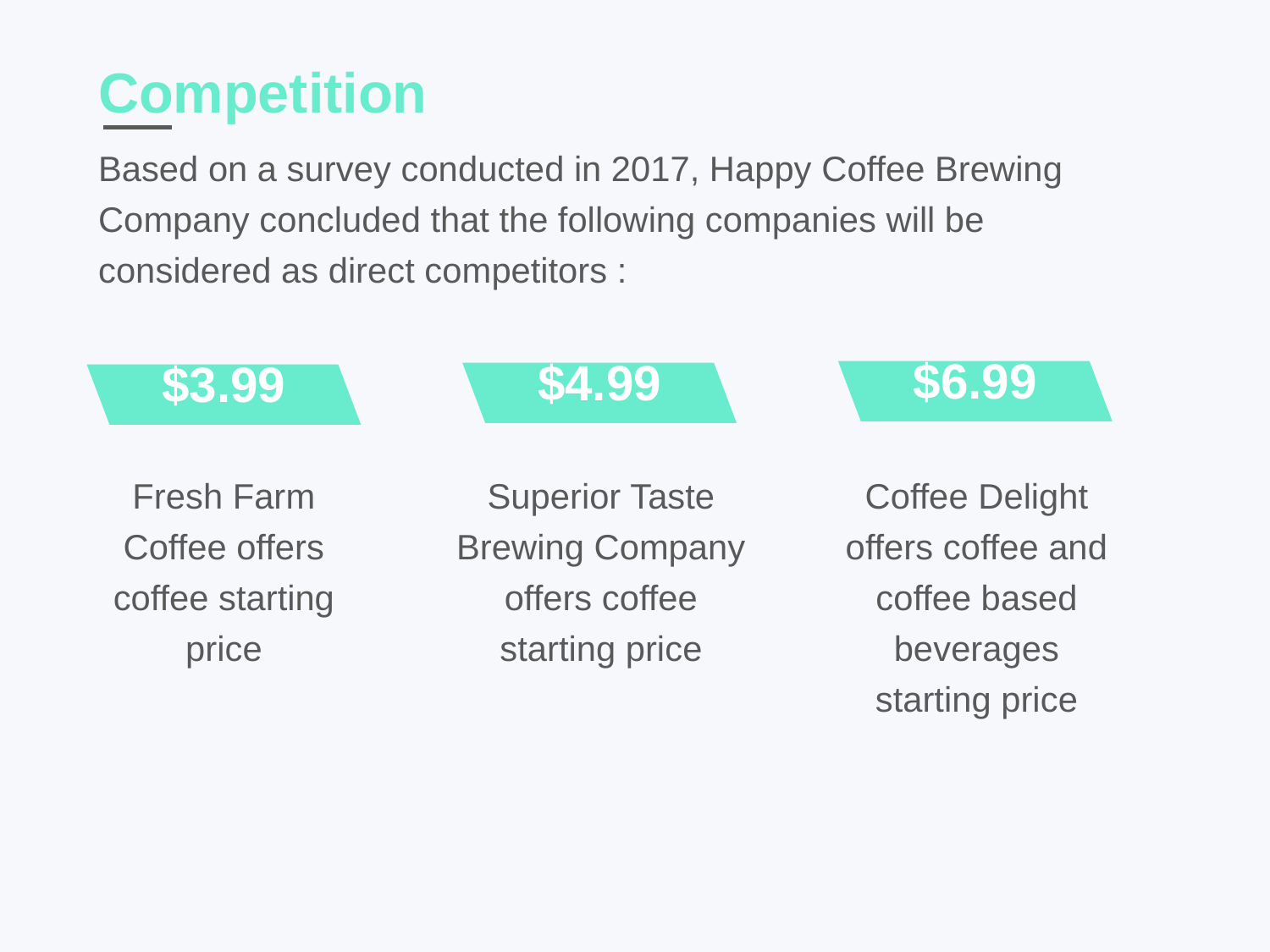

Competition
Based on a survey conducted in 2017, Happy Coffee Brewing Company concluded that the following companies will be considered as direct competitors :
$6.99

$4.99

$3.99

Superior Taste Brewing Company offers coffee starting price
Fresh Farm Coffee offers coffee starting price
Coffee Delight offers coffee and coffee based beverages starting price